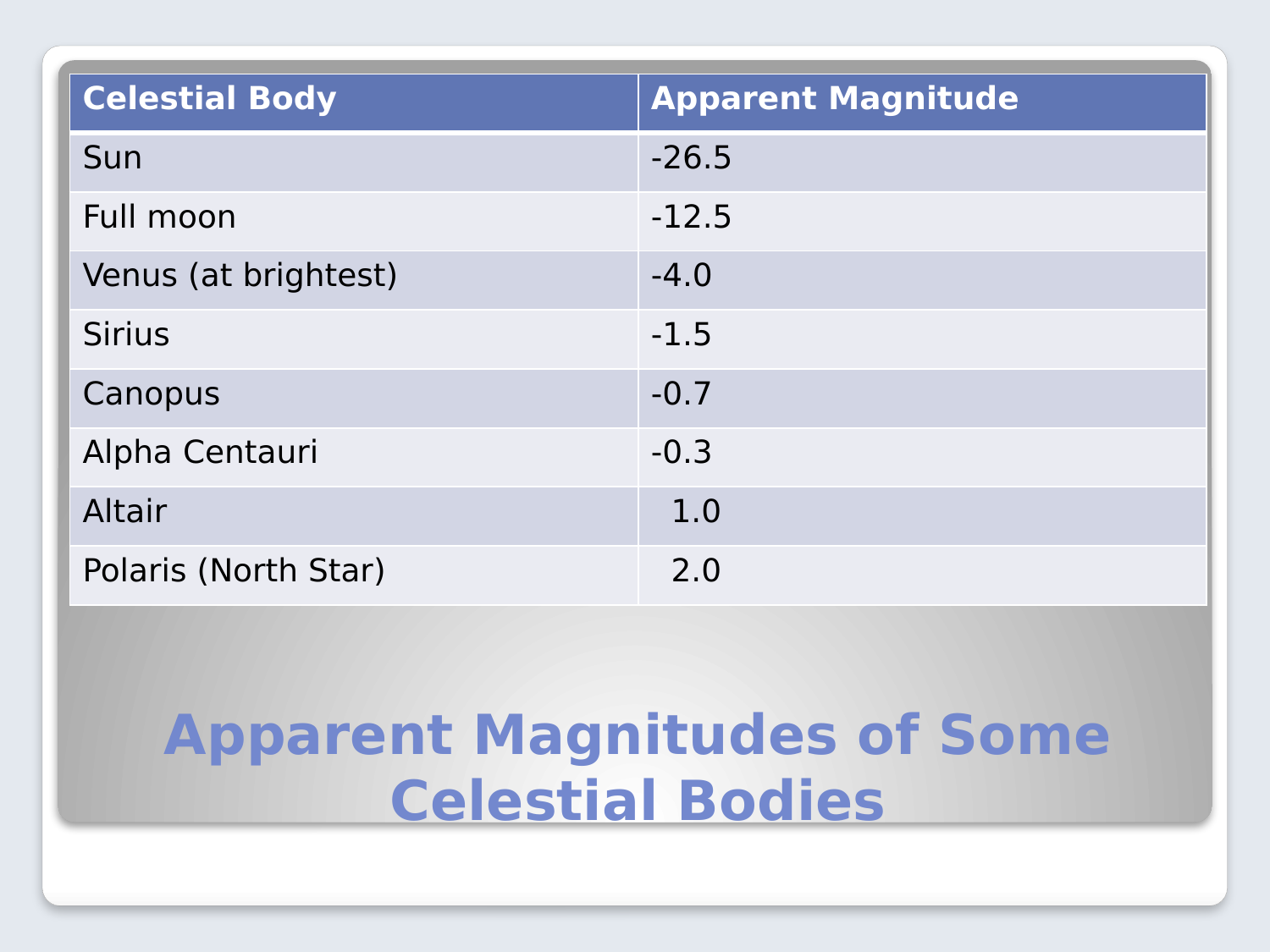

| Celestial Body | Apparent Magnitude |
| --- | --- |
| Sun | -26.5 |
| Full moon | -12.5 |
| Venus (at brightest) | -4.0 |
| Sirius | -1.5 |
| Canopus | -0.7 |
| Alpha Centauri | -0.3 |
| Altair | 1.0 |
| Polaris (North Star) | 2.0 |
# Apparent Magnitudes of Some Celestial Bodies